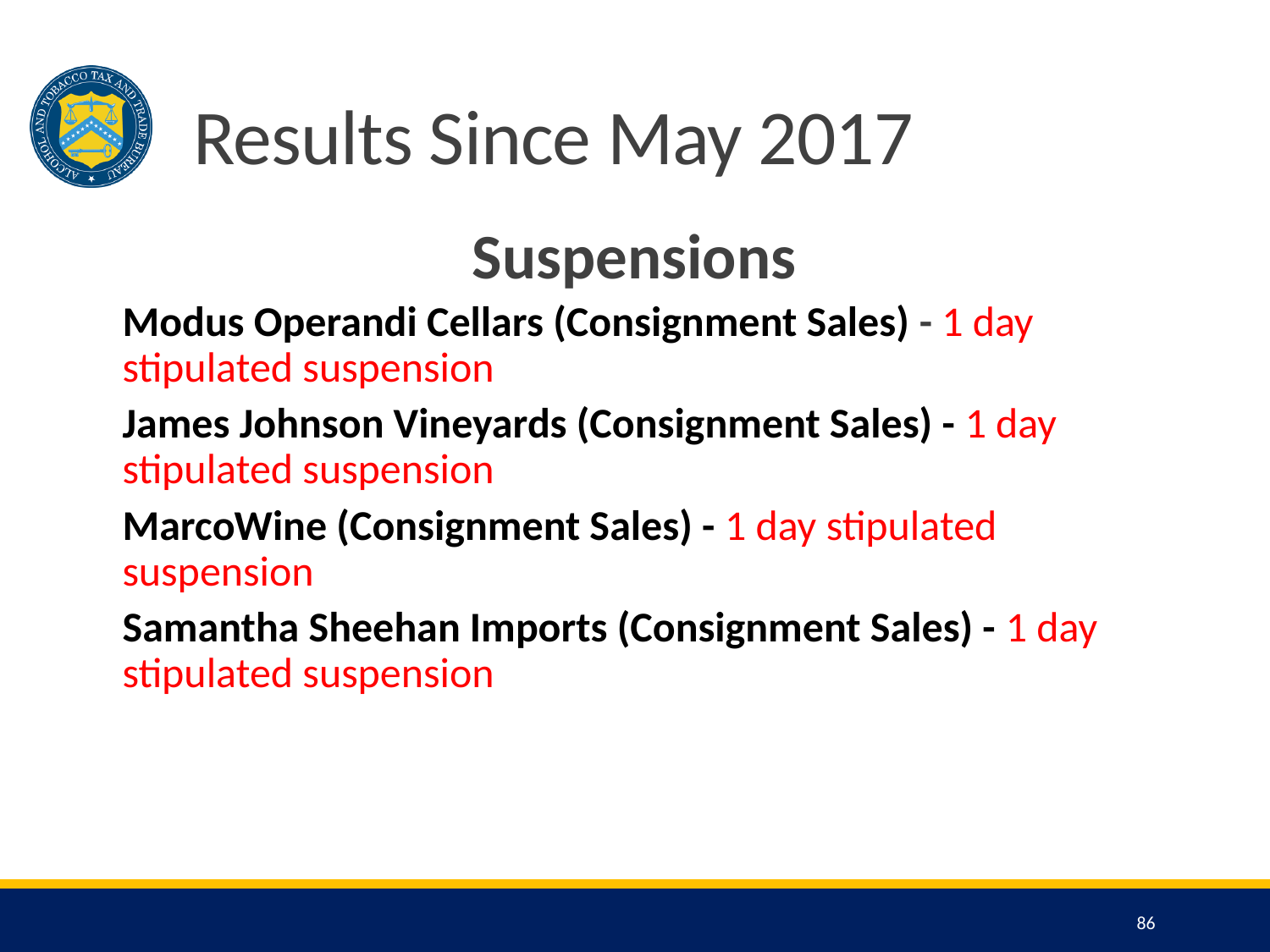

# Results Since May 2017
Suspensions
Modus Operandi Cellars (Consignment Sales) - 1 day stipulated suspension
James Johnson Vineyards (Consignment Sales) - 1 day stipulated suspension
MarcoWine (Consignment Sales) - 1 day stipulated suspension
Samantha Sheehan Imports (Consignment Sales) - 1 day stipulated suspension

86